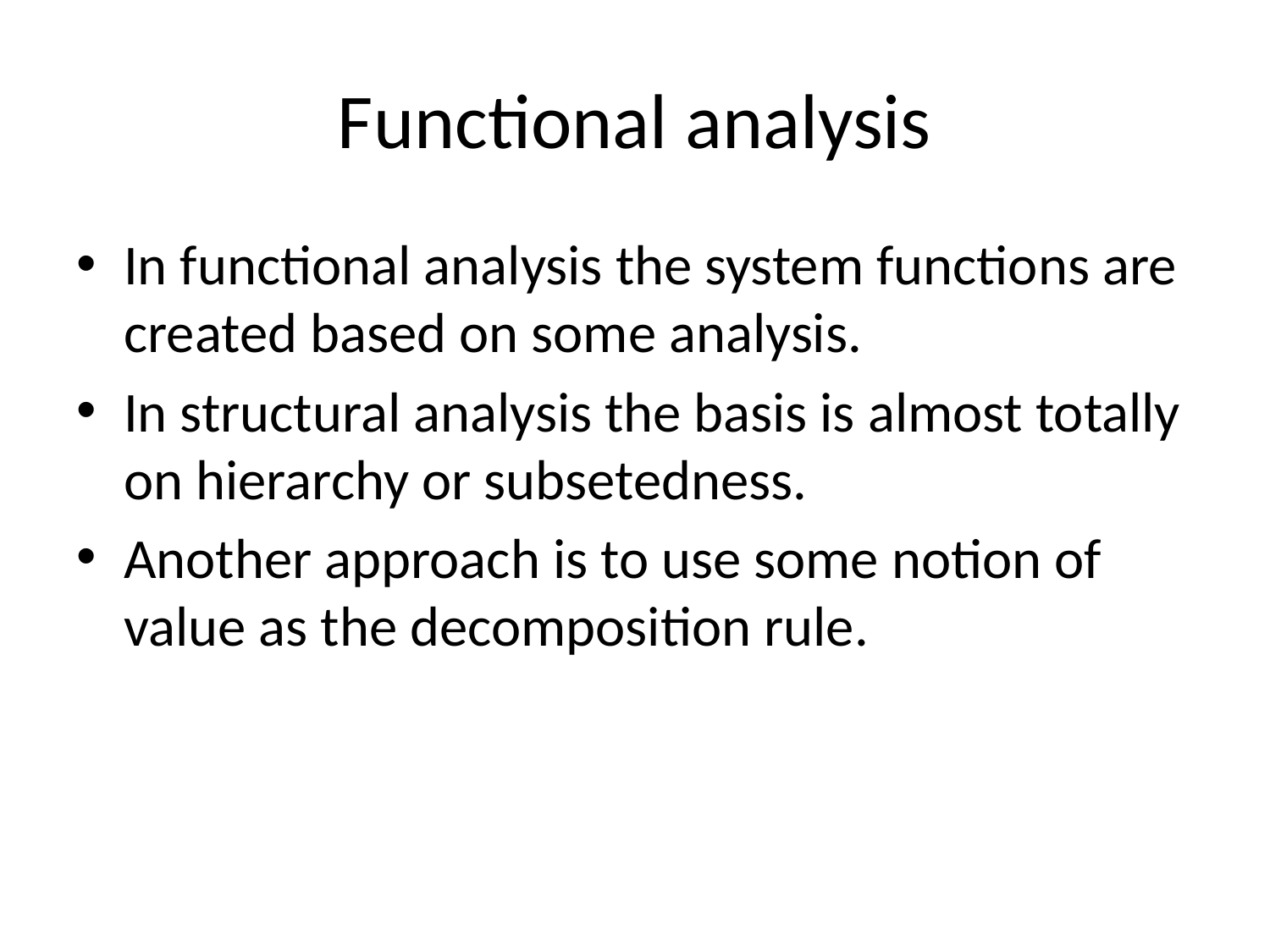

# Functional analysis
In functional analysis the system functions are created based on some analysis.
In structural analysis the basis is almost totally on hierarchy or subsetedness.
Another approach is to use some notion of value as the decomposition rule.